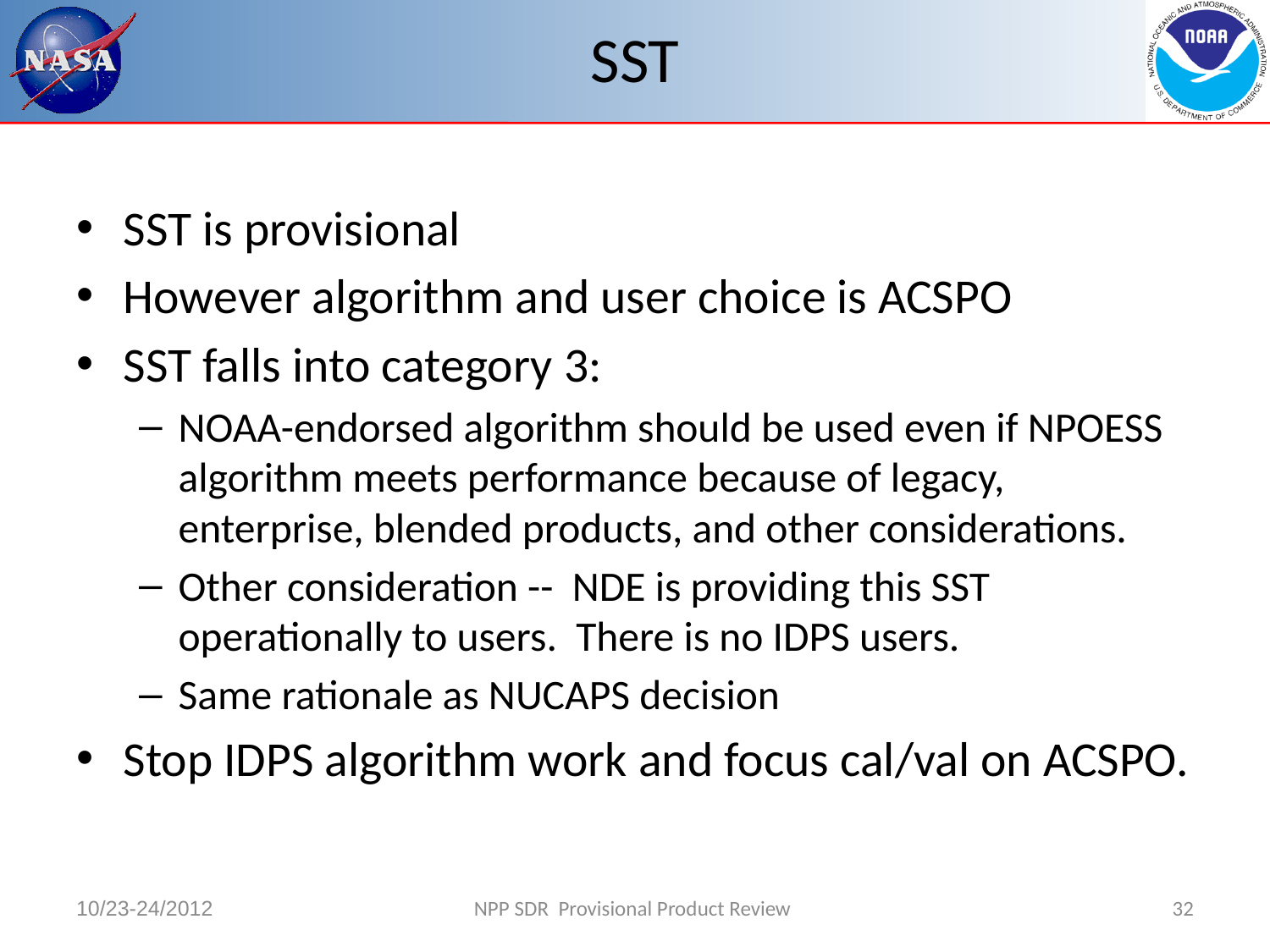

# SST
SST is provisional
However algorithm and user choice is ACSPO
SST falls into category 3:
NOAA-endorsed algorithm should be used even if NPOESS algorithm meets performance because of legacy, enterprise, blended products, and other considerations.
Other consideration --  NDE is providing this SST operationally to users.  There is no IDPS users.
Same rationale as NUCAPS decision
Stop IDPS algorithm work and focus cal/val on ACSPO.

10/23-24/2012
NPP SDR  Provisional Product Review
32